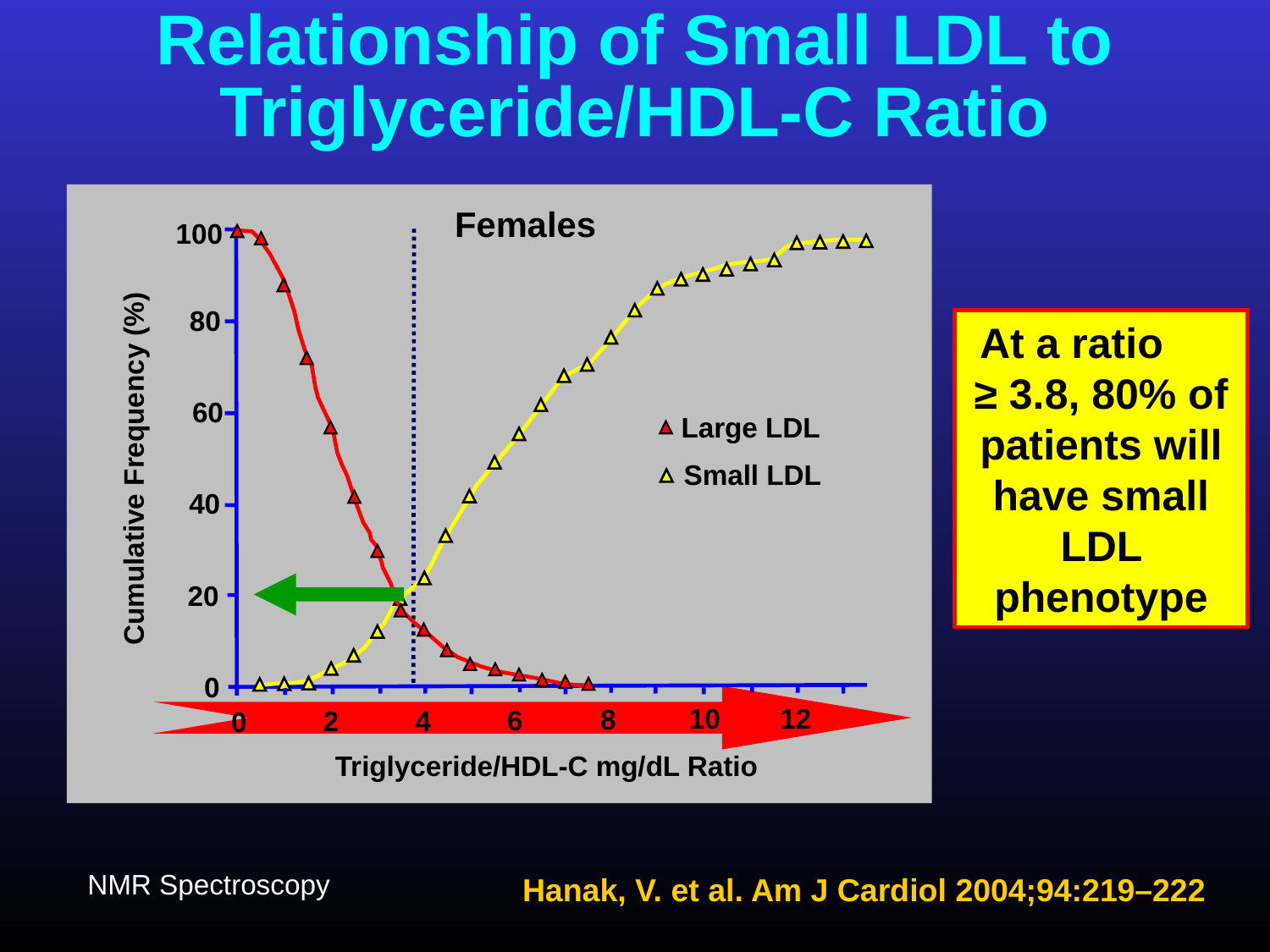

# Relationship of Small LDL to Triglyceride/HDL-C Ratio

Females
100

80
At a ratio      ≥ 3.8, 80% of patients will have small LDL phenotype

60
Large LDL

Cumulative Frequency (%)
Small LDL

40

20

0

12
10
8
6
4
2
0
Triglyceride/HDL-C mg/dL Ratio
NMR Spectroscopy
Hanak, V. et al. Am J Cardiol 2004;94:219–222